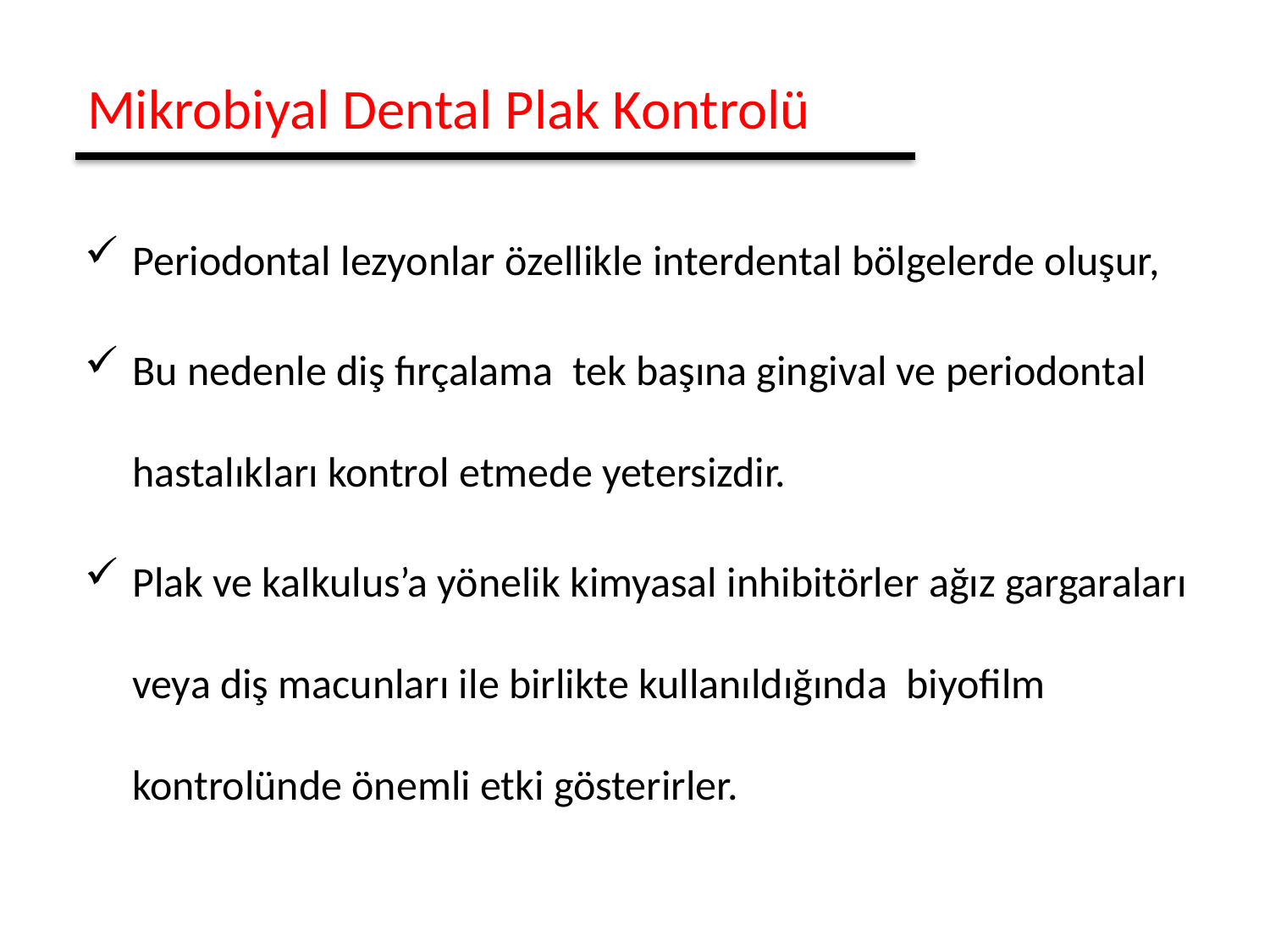

Mikrobiyal Dental Plak Kontrolü

Periodontal lezyonlar özellikle interdental bölgelerde oluşur,
Bu nedenle diş fırçalama  tek başına gingival ve periodontal hastalıkları kontrol etmede yetersizdir.
Plak ve kalkulus’a yönelik kimyasal inhibitörler ağız gargaraları veya diş macunları ile birlikte kullanıldığında  biyofilm kontrolünde önemli etki gösterirler.